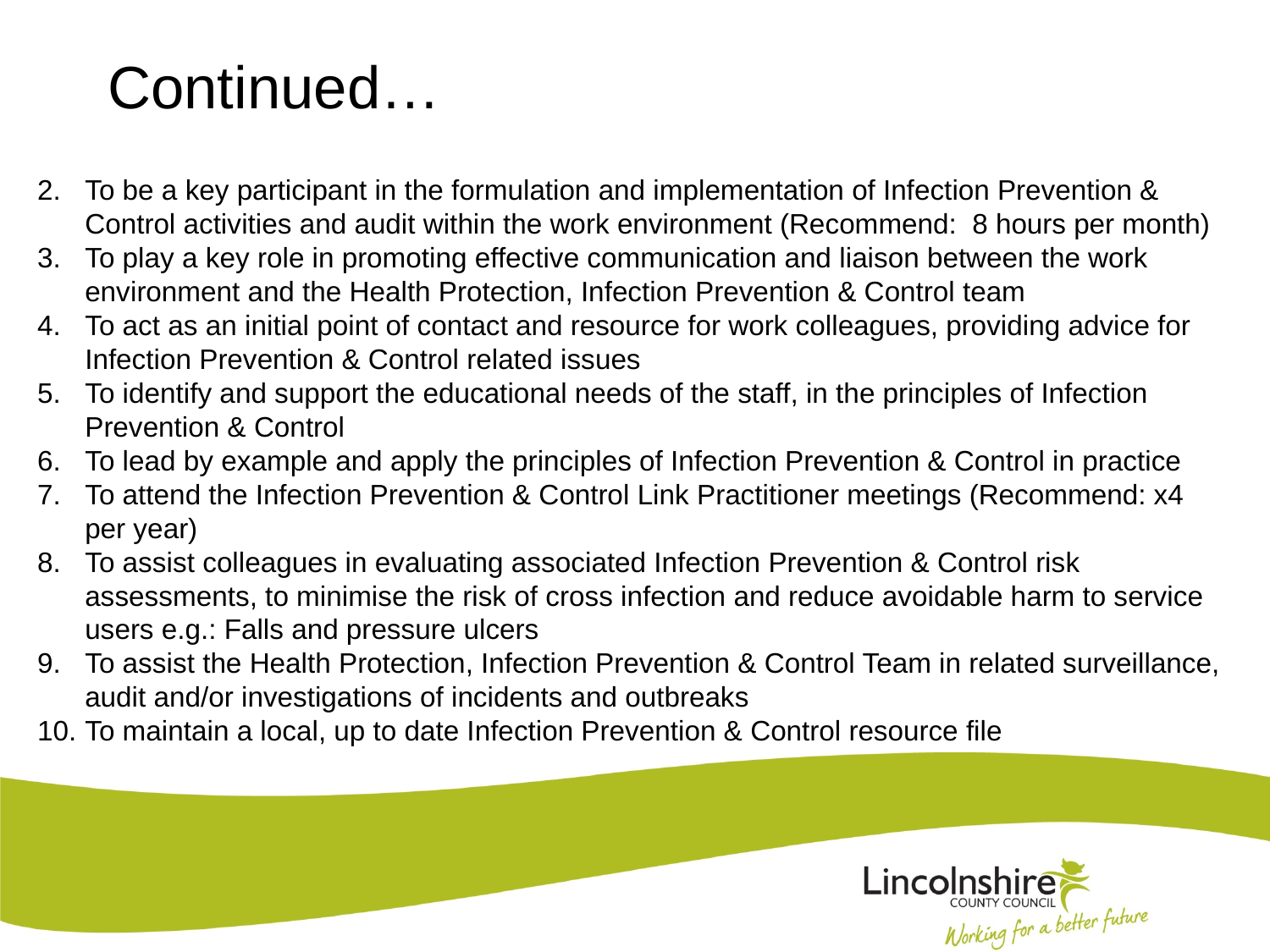

# Continued…
To be a key participant in the formulation and implementation of Infection Prevention & Control activities and audit within the work environment (Recommend:  8 hours per month)
To play a key role in promoting effective communication and liaison between the work environment and the Health Protection, Infection Prevention & Control team
To act as an initial point of contact and resource for work colleagues, providing advice for Infection Prevention & Control related issues
To identify and support the educational needs of the staff, in the principles of Infection Prevention & Control
To lead by example and apply the principles of Infection Prevention & Control in practice
To attend the Infection Prevention & Control Link Practitioner meetings (Recommend: x4 per year)
To assist colleagues in evaluating associated Infection Prevention & Control risk assessments, to minimise the risk of cross infection and reduce avoidable harm to service users e.g.: Falls and pressure ulcers
To assist the Health Protection, Infection Prevention & Control Team in related surveillance, audit and/or investigations of incidents and outbreaks
To maintain a local, up to date Infection Prevention & Control resource file